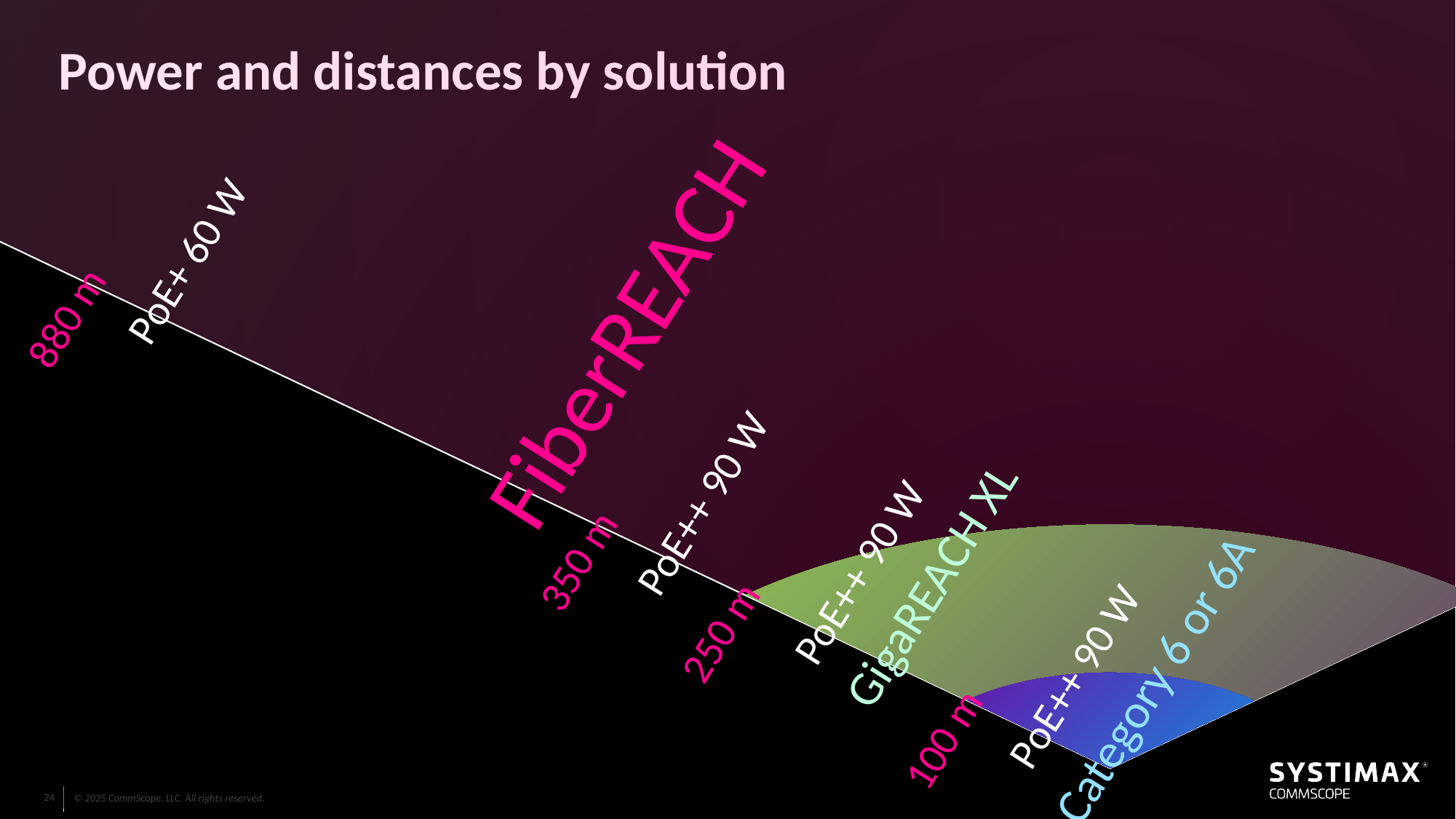

Power and distances by solution

PoE+ 60 W
FiberREACH
880 m

PoE++ 90 W

350 m
PoE++ 90 W
GigaREACH XL
250 m
Category 6 or 6A
PoE++ 90 W

100 m
24
© 2025 CommScope, LLC. All rights reserved.